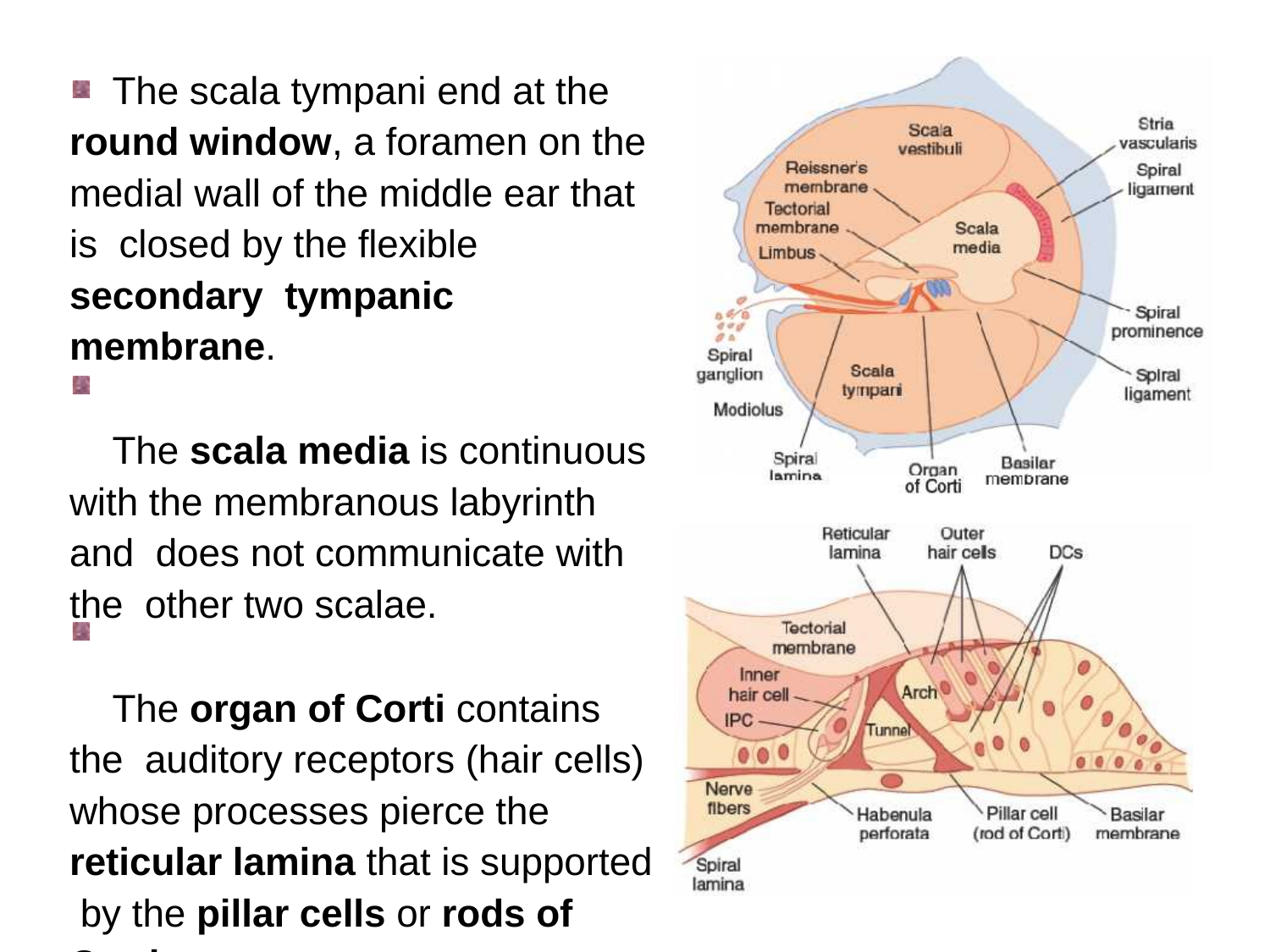

The scala tympani end at the  round window, a foramen on the  medial wall of the middle ear that is  closed by the flexible secondary  tympanic membrane.

The scala media is continuous  with the membranous labyrinth and  does not communicate with the  other two scalae.

The organ of Corti contains the  auditory receptors (hair cells)  whose processes pierce the  reticular lamina that is supported  by the pillar cells or rods of Corti